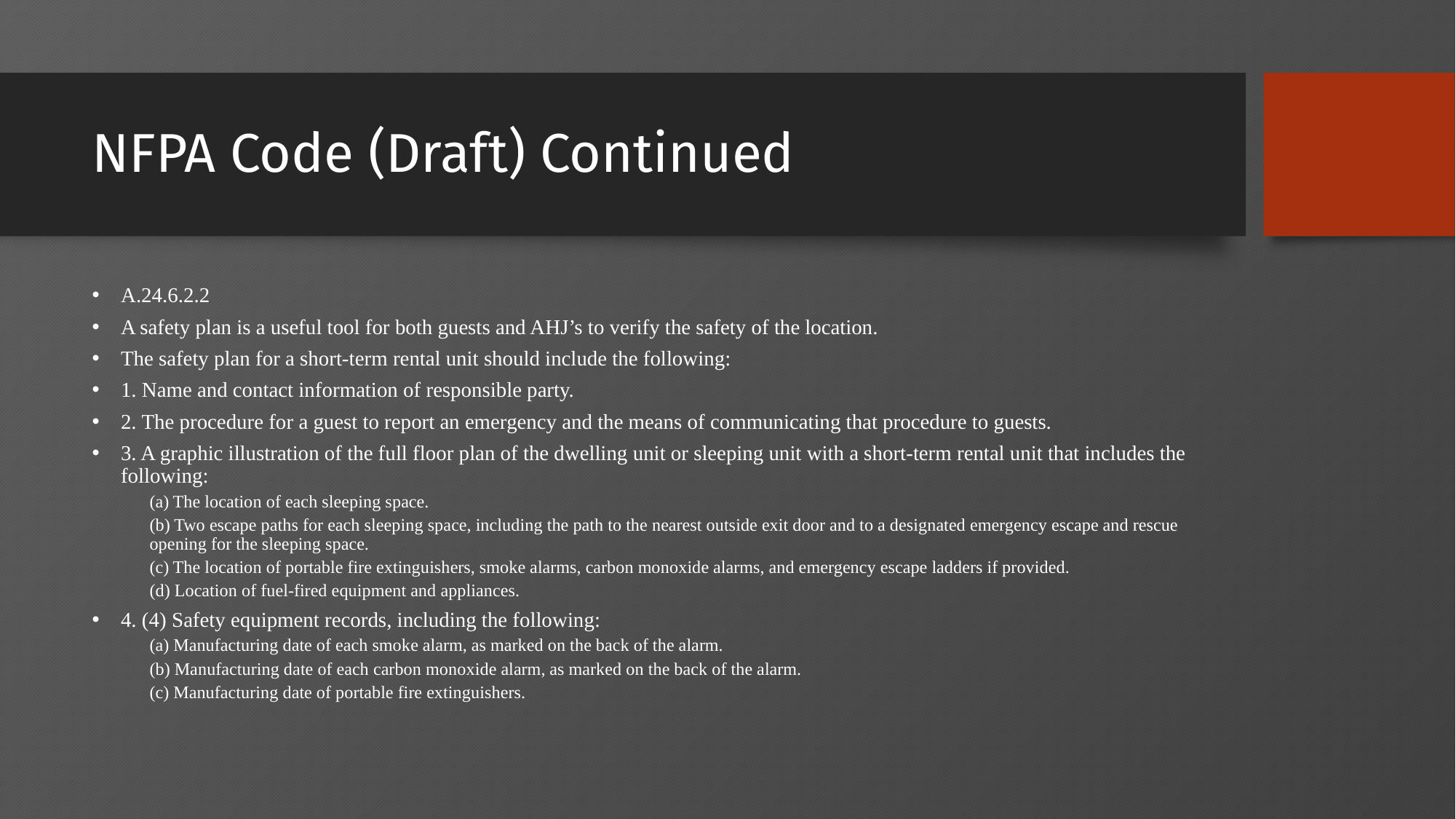

# NFPA Code (Draft) Continued
A.24.6.2.2
A safety plan is a useful tool for both guests and AHJ’s to verify the safety of the location.
The safety plan for a short-term rental unit should include the following:
1. Name and contact information of responsible party.
2. The procedure for a guest to report an emergency and the means of communicating that procedure to guests.
3. A graphic illustration of the full floor plan of the dwelling unit or sleeping unit with a short-term rental unit that includes the following:
(a) The location of each sleeping space.
(b) Two escape paths for each sleeping space, including the path to the nearest outside exit door and to a designated emergency escape and rescue opening for the sleeping space.
(c) The location of portable fire extinguishers, smoke alarms, carbon monoxide alarms, and emergency escape ladders if provided.
(d) Location of fuel-fired equipment and appliances.
4. (4) Safety equipment records, including the following:
(a) Manufacturing date of each smoke alarm, as marked on the back of the alarm.
(b) Manufacturing date of each carbon monoxide alarm, as marked on the back of the alarm.
(c) Manufacturing date of portable fire extinguishers.